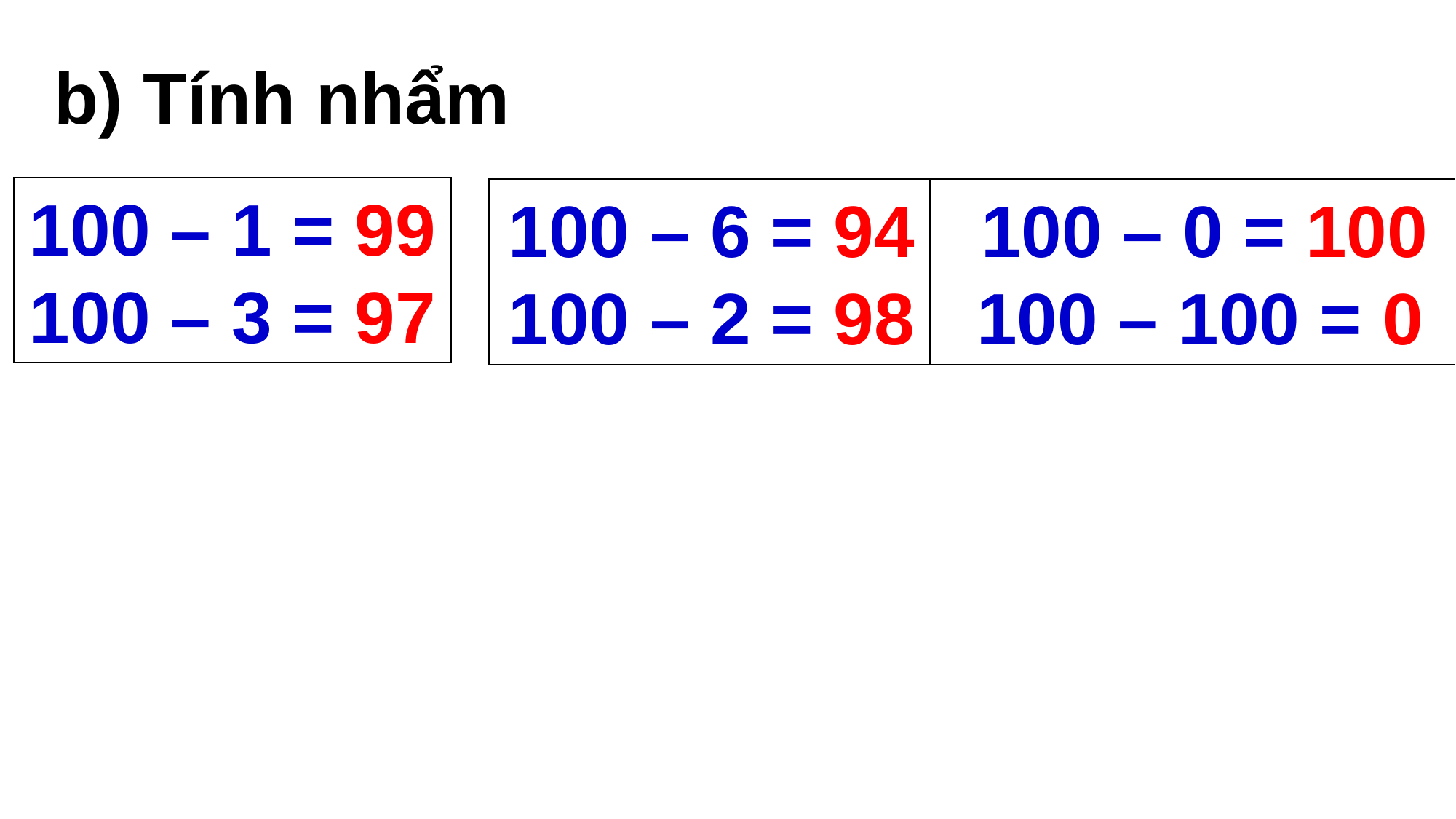

b) Tính nhẩm
100 – 1 =
100 – 3 =
100 – 6 =
100 – 2 =
  100 – 0 =
100 – 100 =
100 – 1 = 99
100 – 3 = 97
100 – 6 = 94
100 – 2 = 98
  100 – 0 = 100
100 – 100 = 0